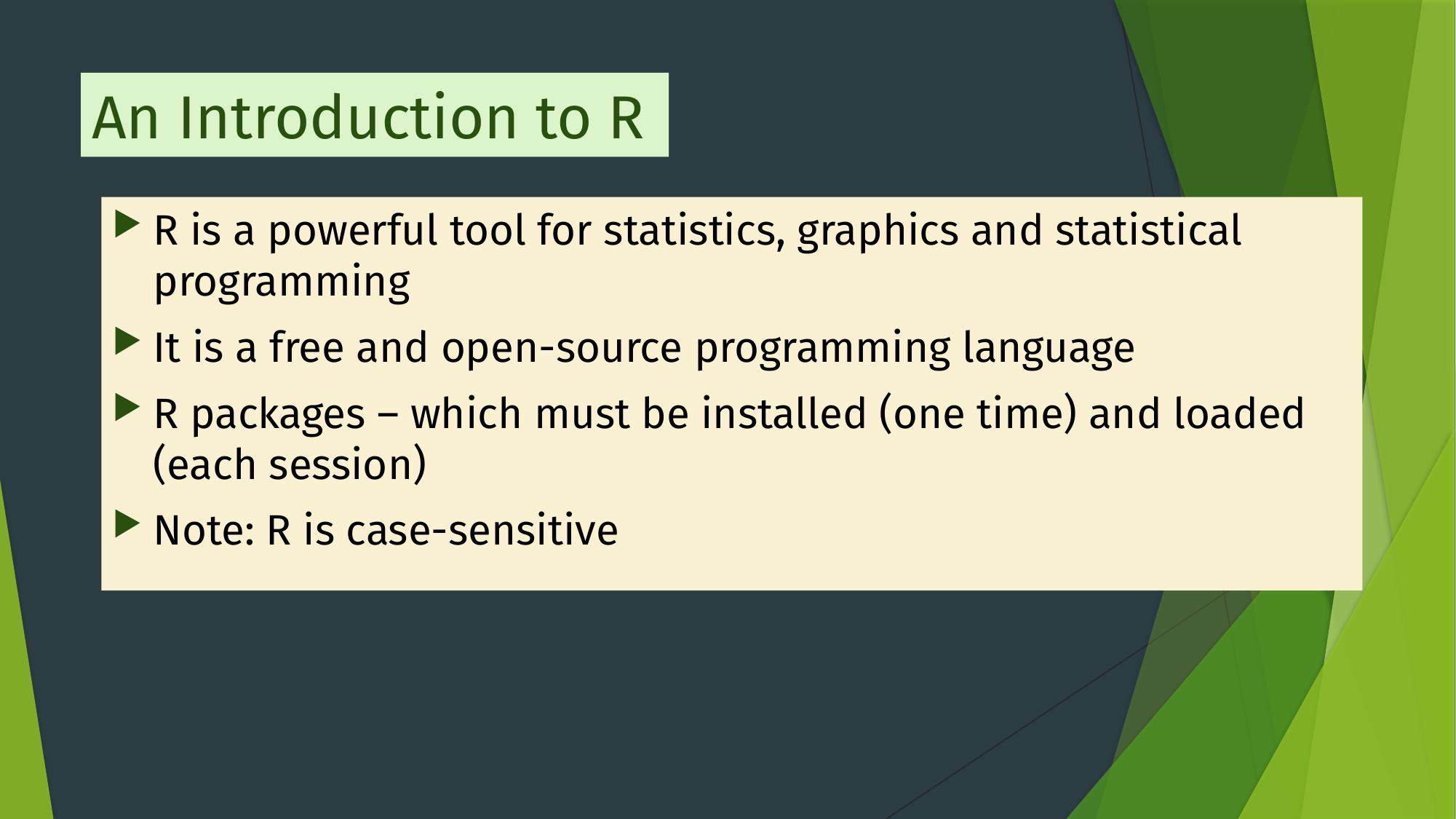

An Introduction to R
R is a powerful tool for statistics, graphics and statistical programming
It is a free and open-source programming language
R packages – which must be installed (one time) and loaded (each session)
Note: R is case-sensitive